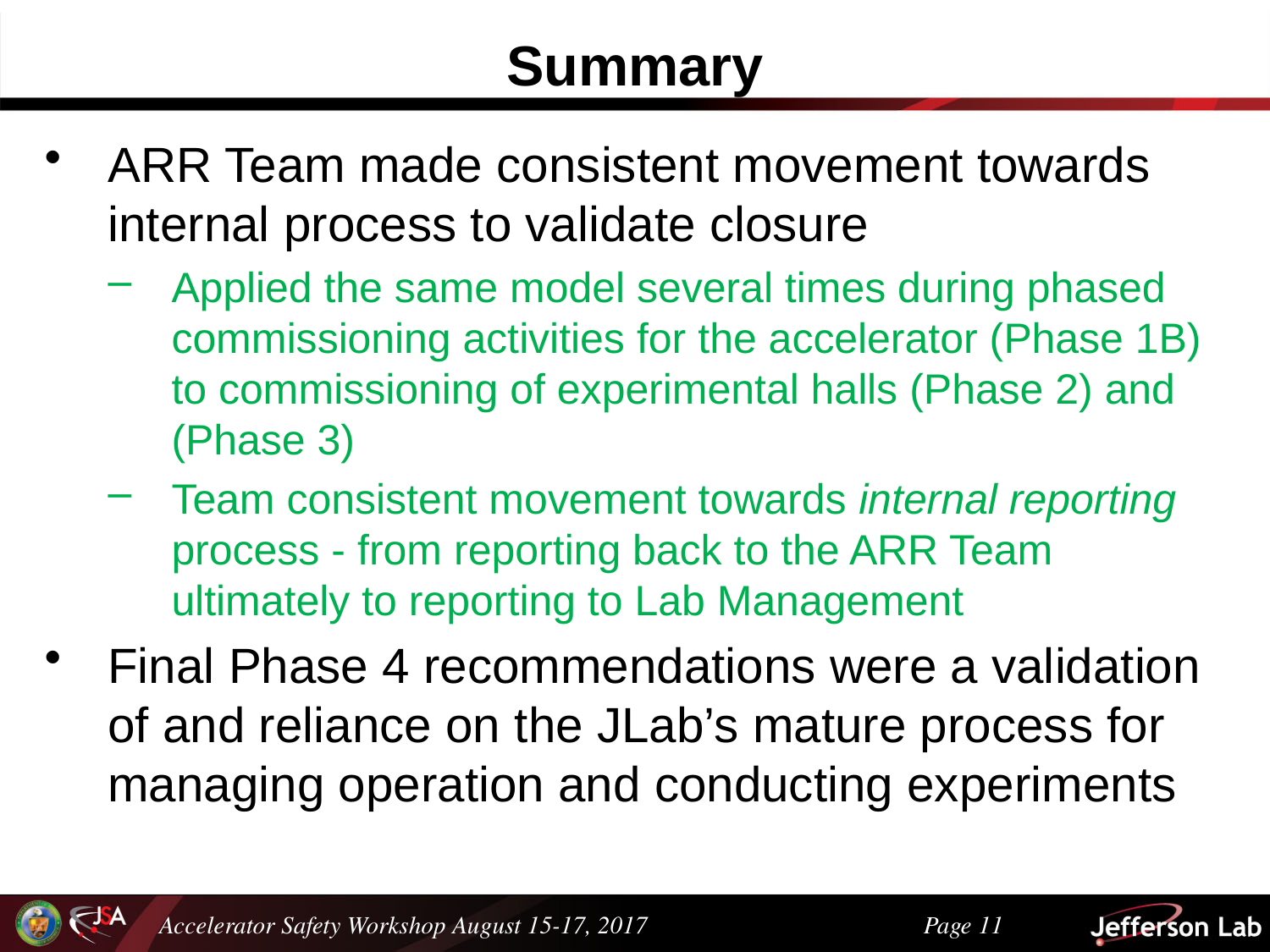

# Summary
ARR Team made consistent movement towards internal process to validate closure
Applied the same model several times during phased commissioning activities for the accelerator (Phase 1B) to commissioning of experimental halls (Phase 2) and (Phase 3)
Team consistent movement towards internal reporting process - from reporting back to the ARR Team ultimately to reporting to Lab Management
Final Phase 4 recommendations were a validation of and reliance on the JLab’s mature process for managing operation and conducting experiments